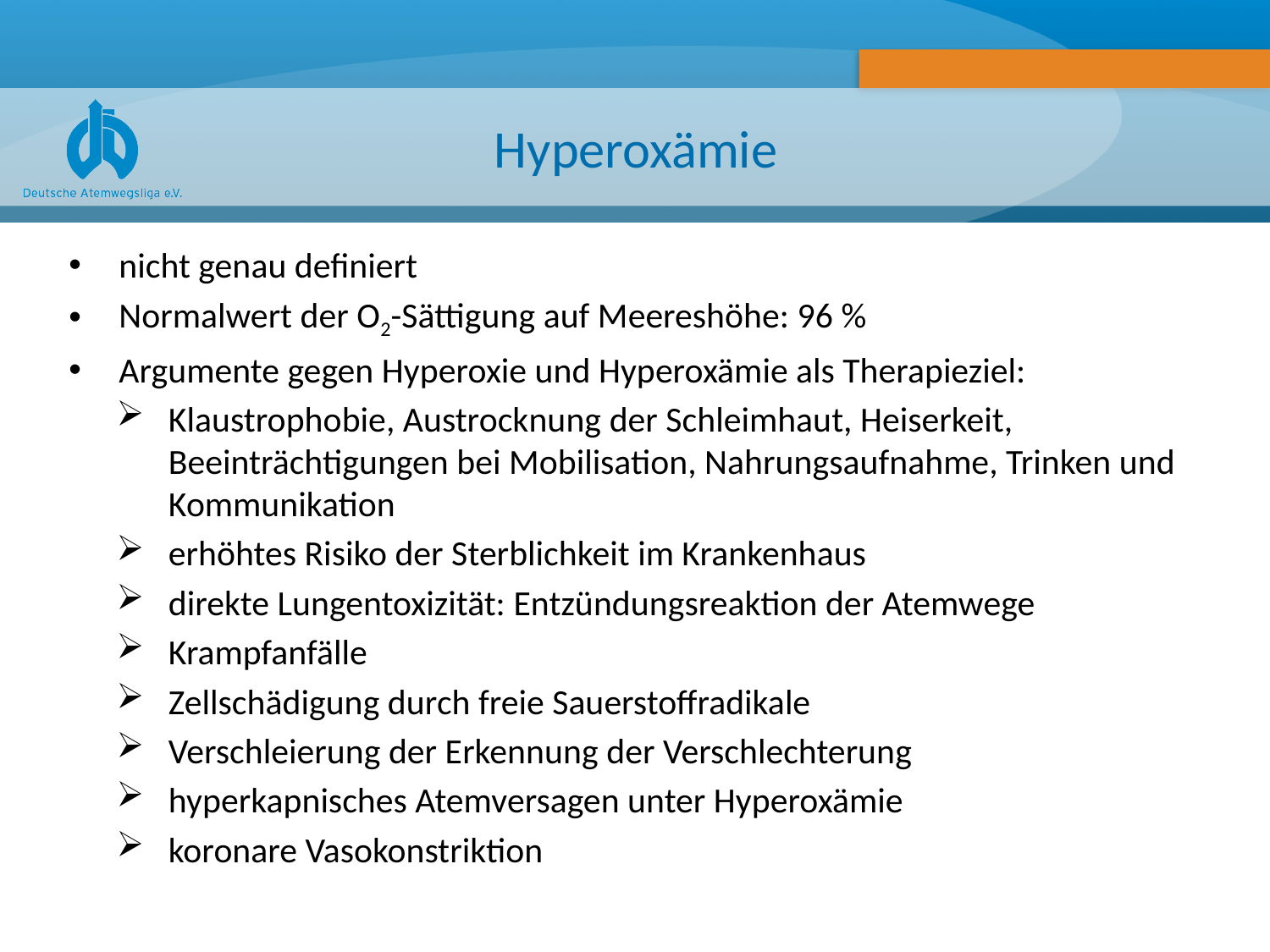

# Hyperoxämie
nicht genau definiert
Normalwert der O2-Sättigung auf Meereshöhe: 96 %
Argumente gegen Hyperoxie und Hyperoxämie als Therapieziel:
Klaustrophobie, Austrocknung der Schleimhaut, Heiserkeit, Beeinträchtigungen bei Mobilisation, Nahrungsaufnahme, Trinken und Kommunikation
erhöhtes Risiko der Sterblichkeit im Krankenhaus
direkte Lungentoxizität: Entzündungsreaktion der Atemwege
Krampfanfälle
Zellschädigung durch freie Sauerstoffradikale
Verschleierung der Erkennung der Verschlechterung
hyperkapnisches Atemversagen unter Hyperoxämie
koronare Vasokonstriktion